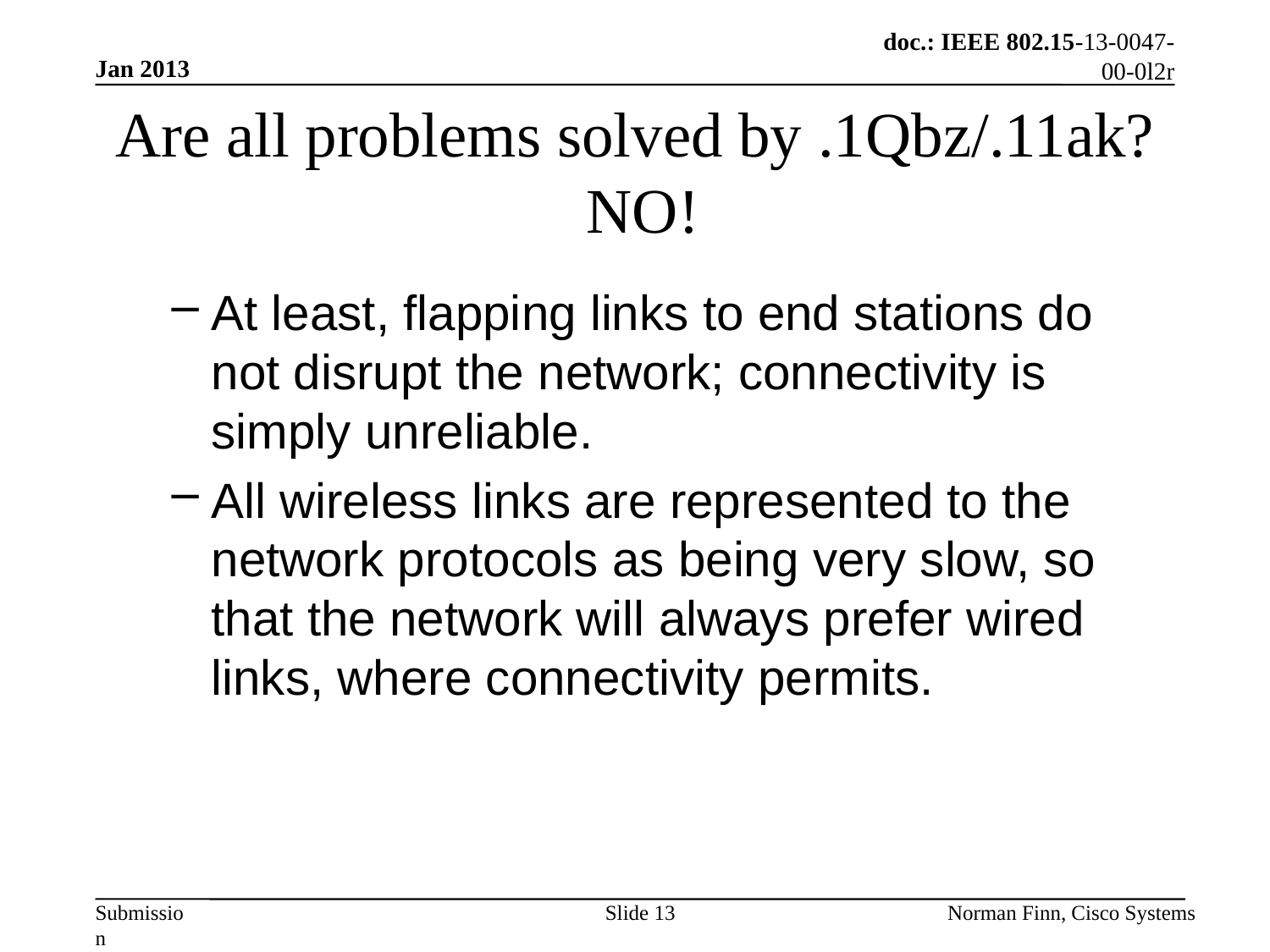

Jan 2013
# Are all problems solved by .1Qbz/.11ak?  NO!
At least, flapping links to end stations do not disrupt the network; connectivity is simply unreliable.
All wireless links are represented to the network protocols as being very slow, so that the network will always prefer wired links, where connectivity permits.
Slide 13
Norman Finn, Cisco Systems